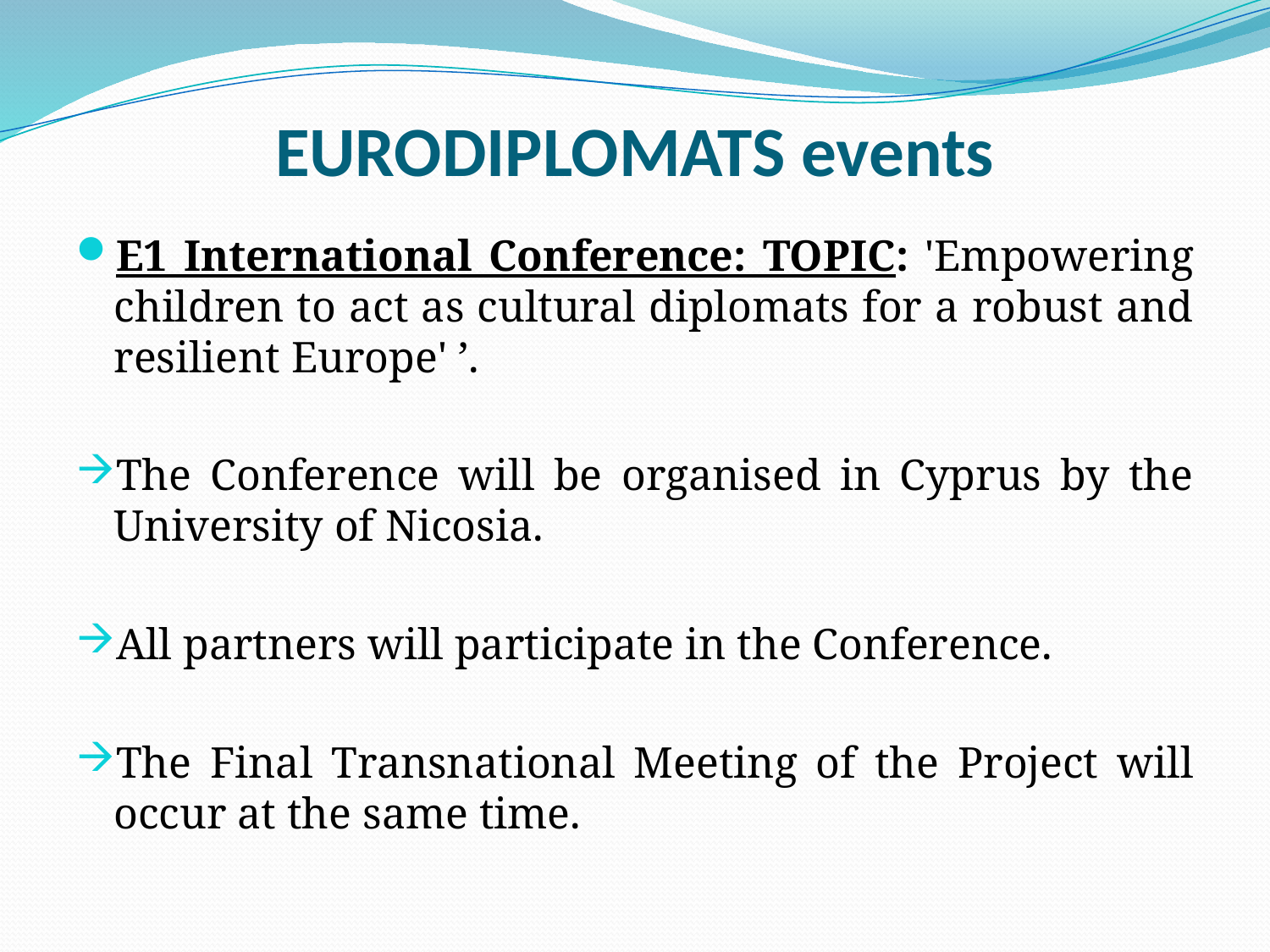

# EURODIPLOMATS events
E1 International Conference: TOPIC: 'Εmpowering children to act as cultural diplomats for a robust and resilient Europe' ’.

The Conference will be organised in Cyprus by the University of Nicosia.

All partners will participate in the Conference.

The Final Transnational Meeting of the Project will occur at the same time.